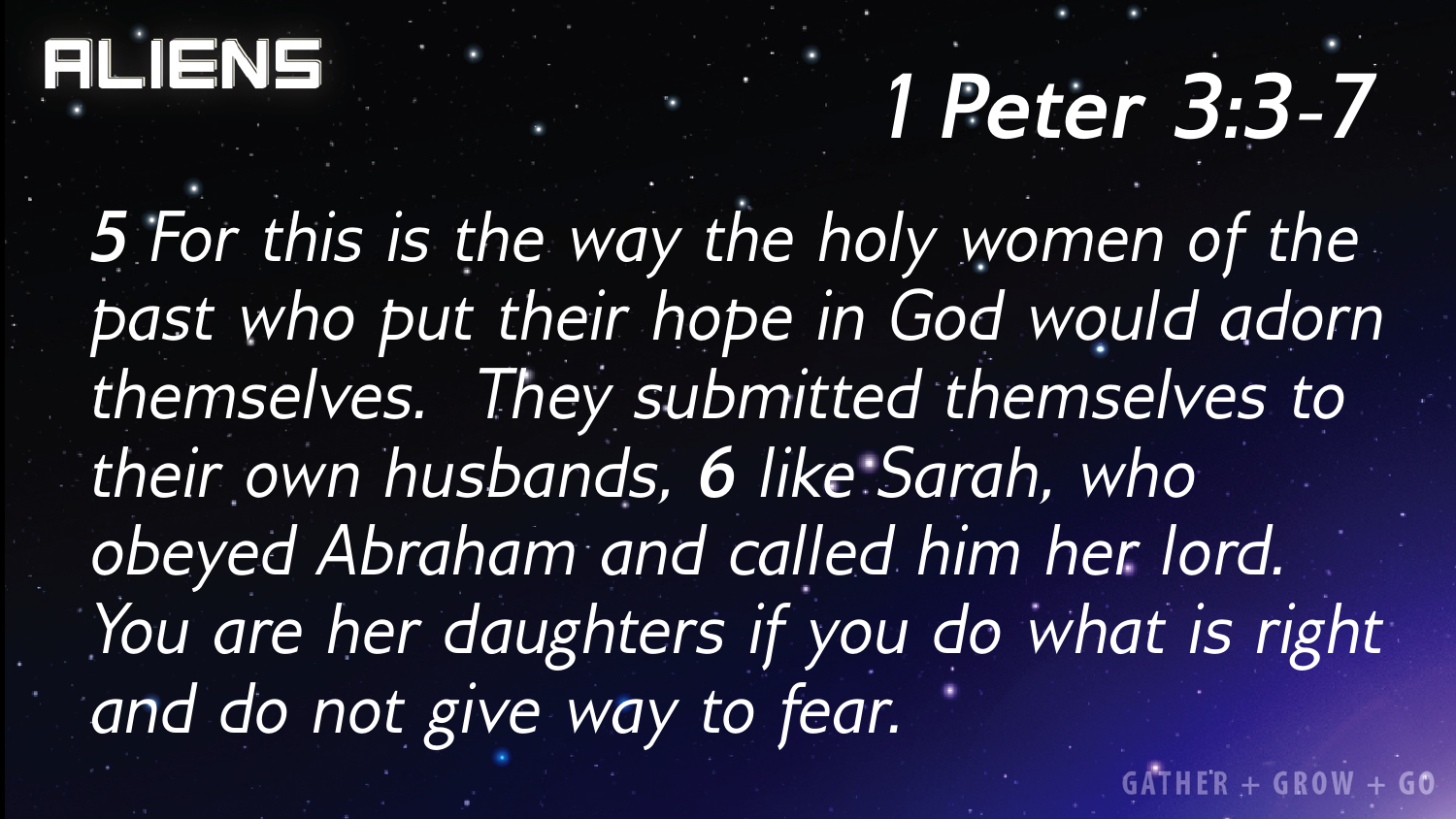

# 1 Peter 3:3-7
5 For this is the way the holy women of the past who put their hope in God would adorn themselves.  They submitted themselves to their own husbands, 6 like Sarah, who obeyed Abraham and called him her lord. You are her daughters if you do what is right and do not give way to fear.